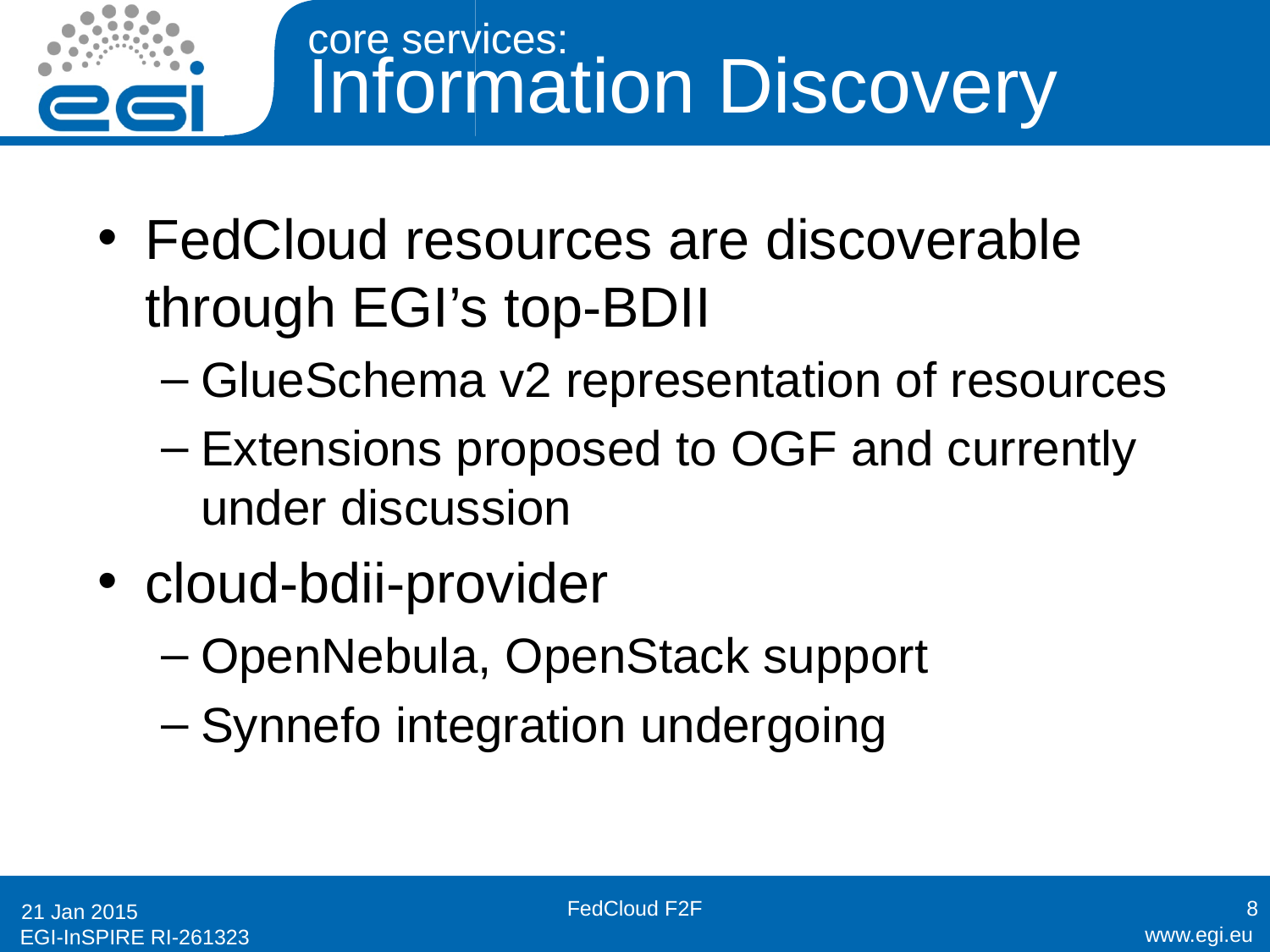

# core services: Information Discovery
FedCloud resources are discoverable through EGI’s top-BDII
GlueSchema v2 representation of resources
Extensions proposed to OGF and currently under discussion
cloud-bdii-provider
OpenNebula, OpenStack support
Synnefo integration undergoing
FedCloud F2F
8
21 Jan 2015